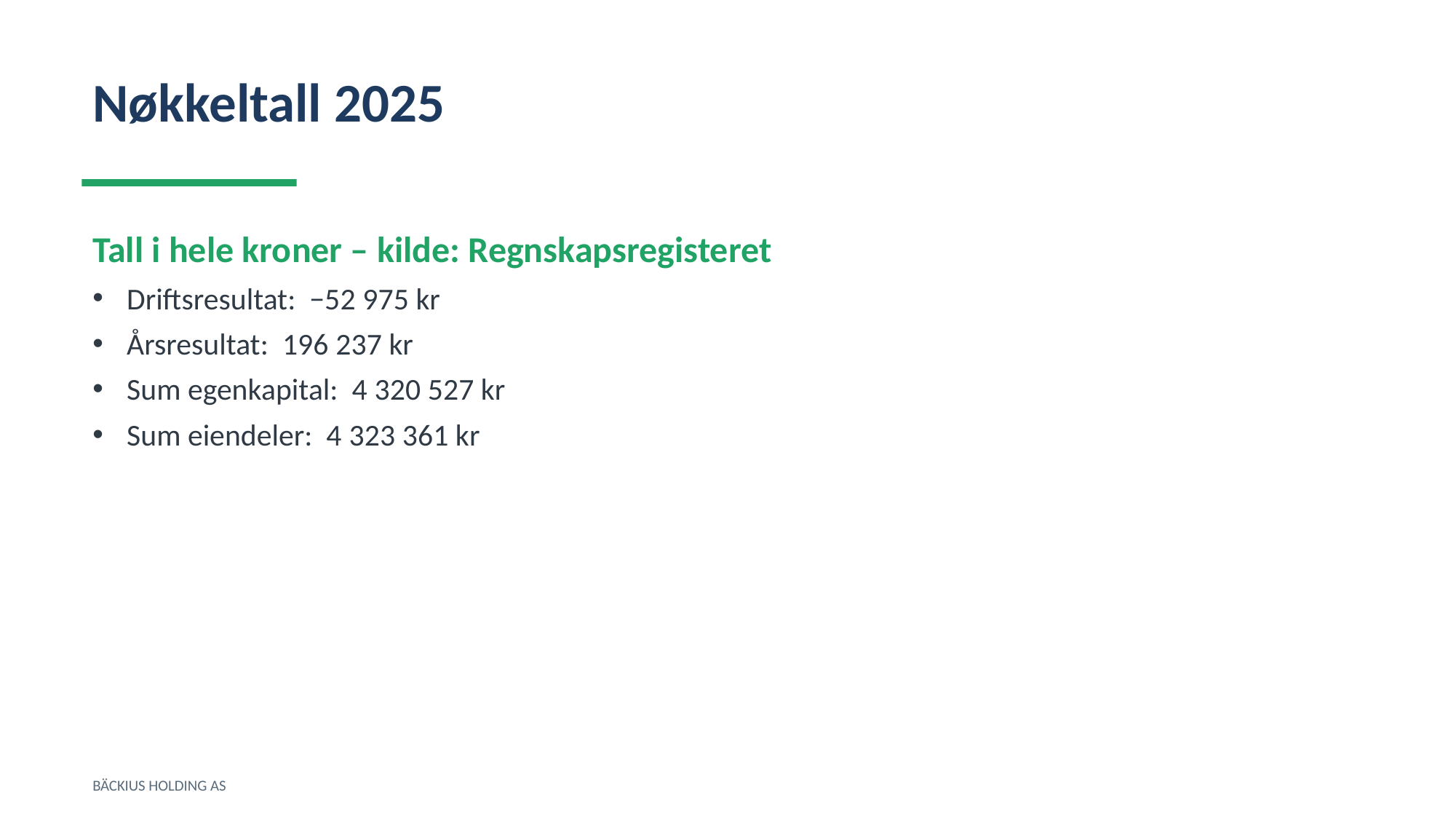

Nøkkeltall 2025

Tall i hele kroner – kilde: Regnskapsregisteret
Driftsresultat:  −52 975 kr
Årsresultat:  196 237 kr
Sum egenkapital:  4 320 527 kr
Sum eiendeler:  4 323 361 kr
BÄCKIUS HOLDING AS